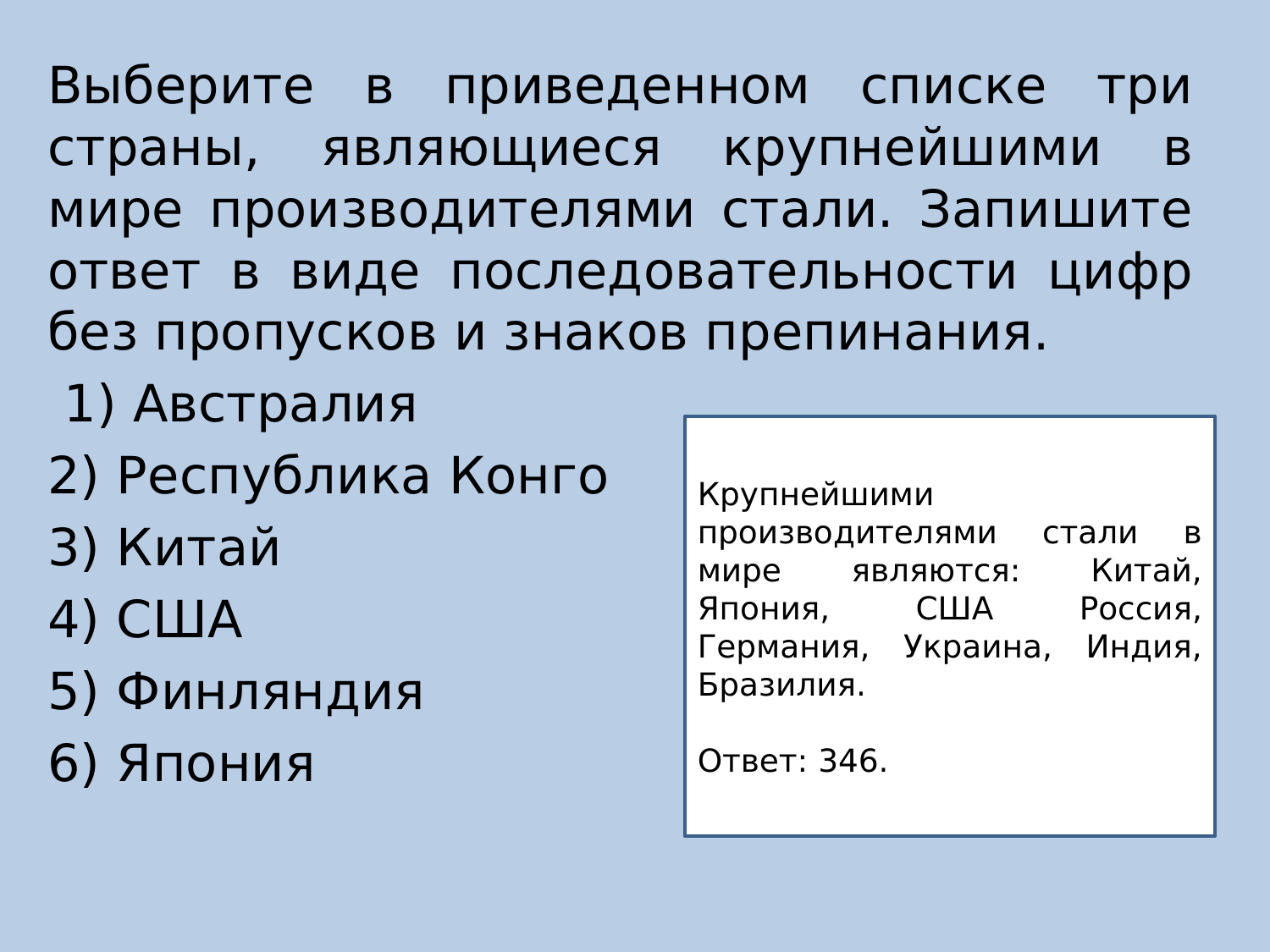

Выберите в приведенном списке три страны, являющиеся крупнейшими в мире производителями стали. Запишите ответ в виде последовательности цифр без пропусков и знаков препинания.
 1) Австралия
2) Республика Конго
3) Китай
4) США
5) Финляндия
6) Япония

Крупнейшими производителями стали в мире являются: Китай, Япония, США Россия, Германия, Украина, Индия, Бразилия.

Ответ: 346.